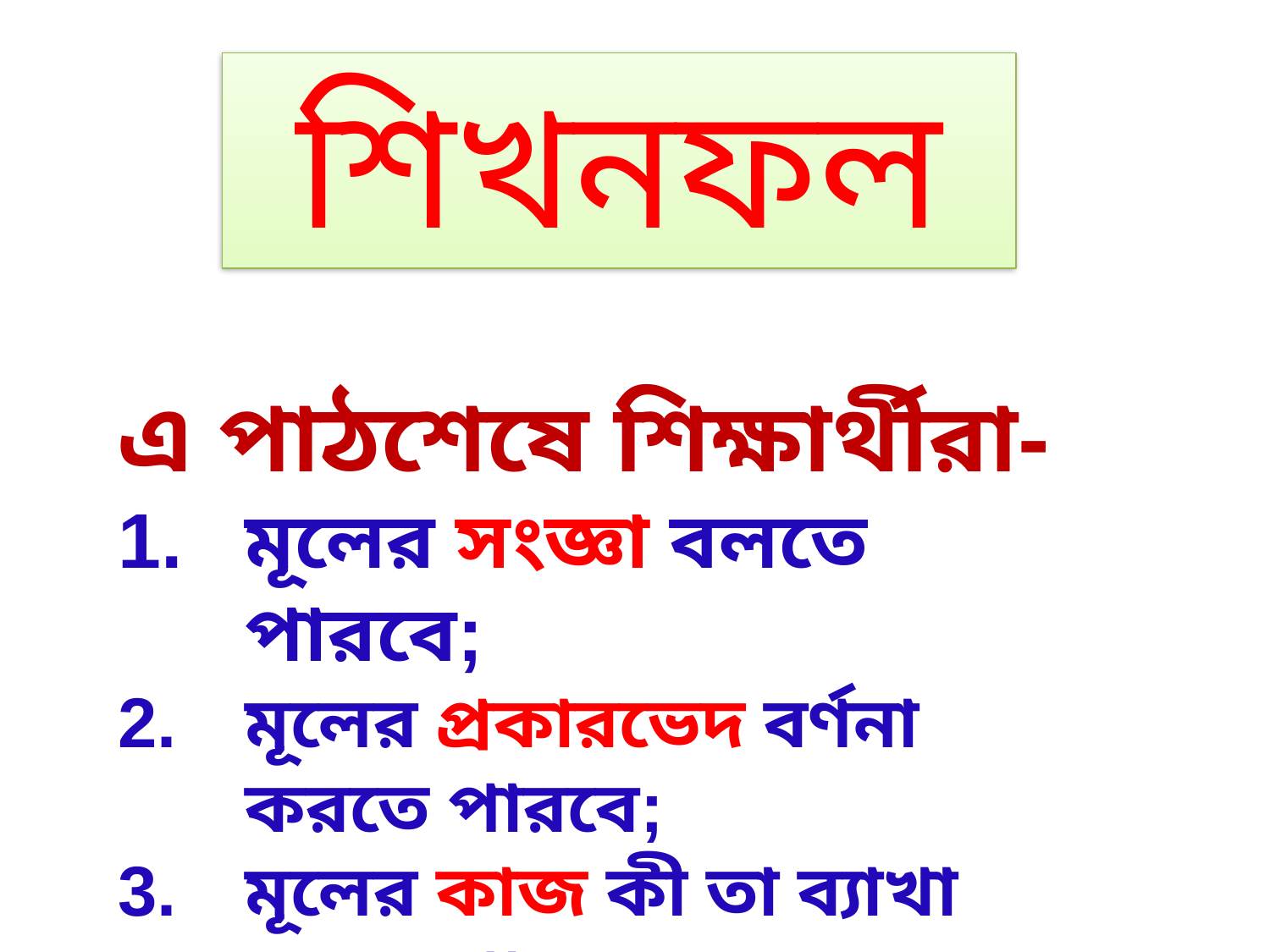

শিখনফল
এ পাঠশেষে শিক্ষার্থীরা-
মূলের সংজ্ঞা বলতে পারবে;
মূলের প্রকারভেদ বর্ণনা করতে পারবে;
মূলের কাজ কী তা ব্যাখা করতে পারবে।